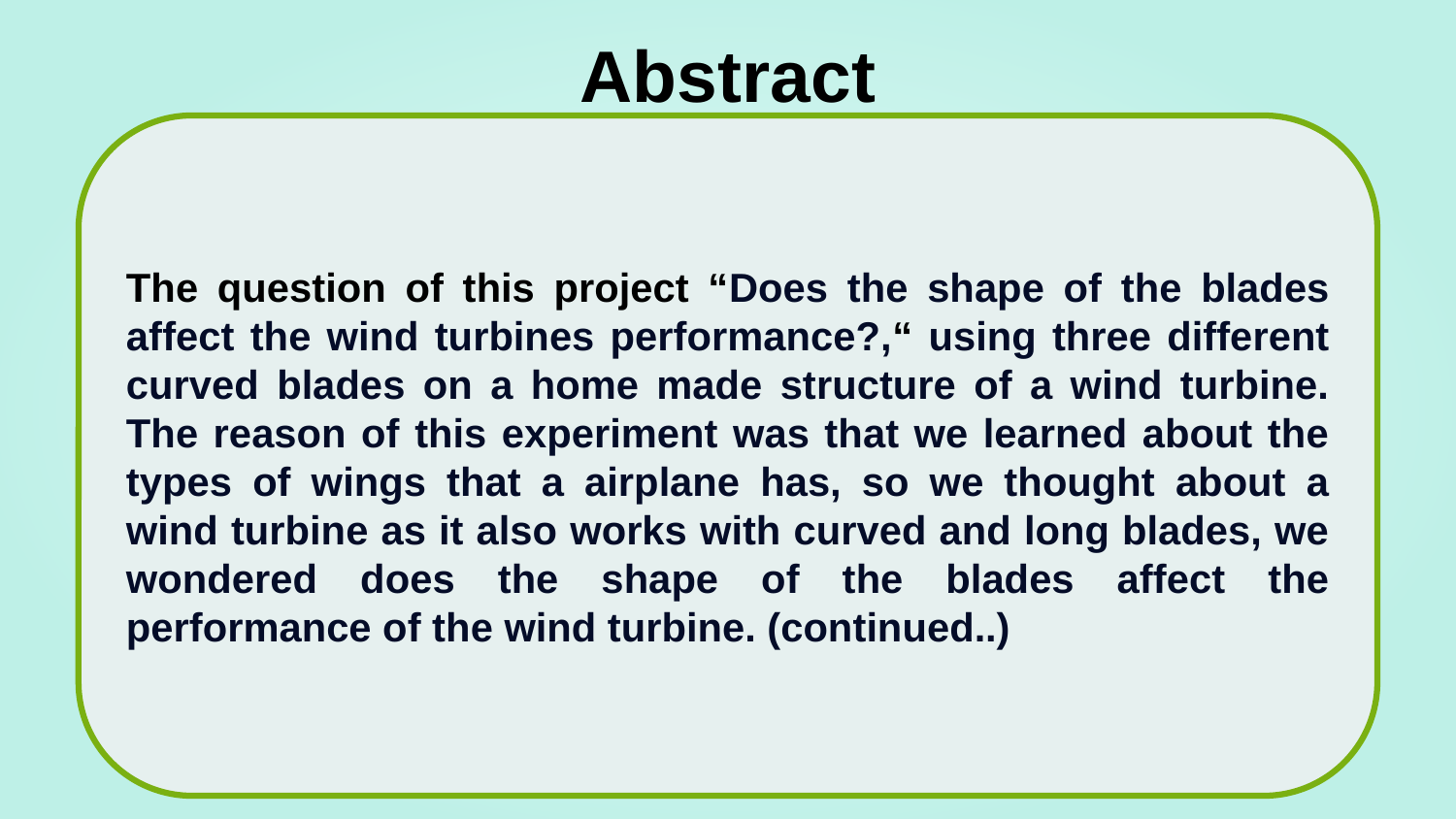

# Abstract
The question of this project “Does the shape of the blades affect the wind turbines performance?,“ using three different curved blades on a home made structure of a wind turbine. The reason of this experiment was that we learned about the types of wings that a airplane has, so we thought about a wind turbine as it also works with curved and long blades, we wondered does the shape of the blades affect the performance of the wind turbine. (continued..)